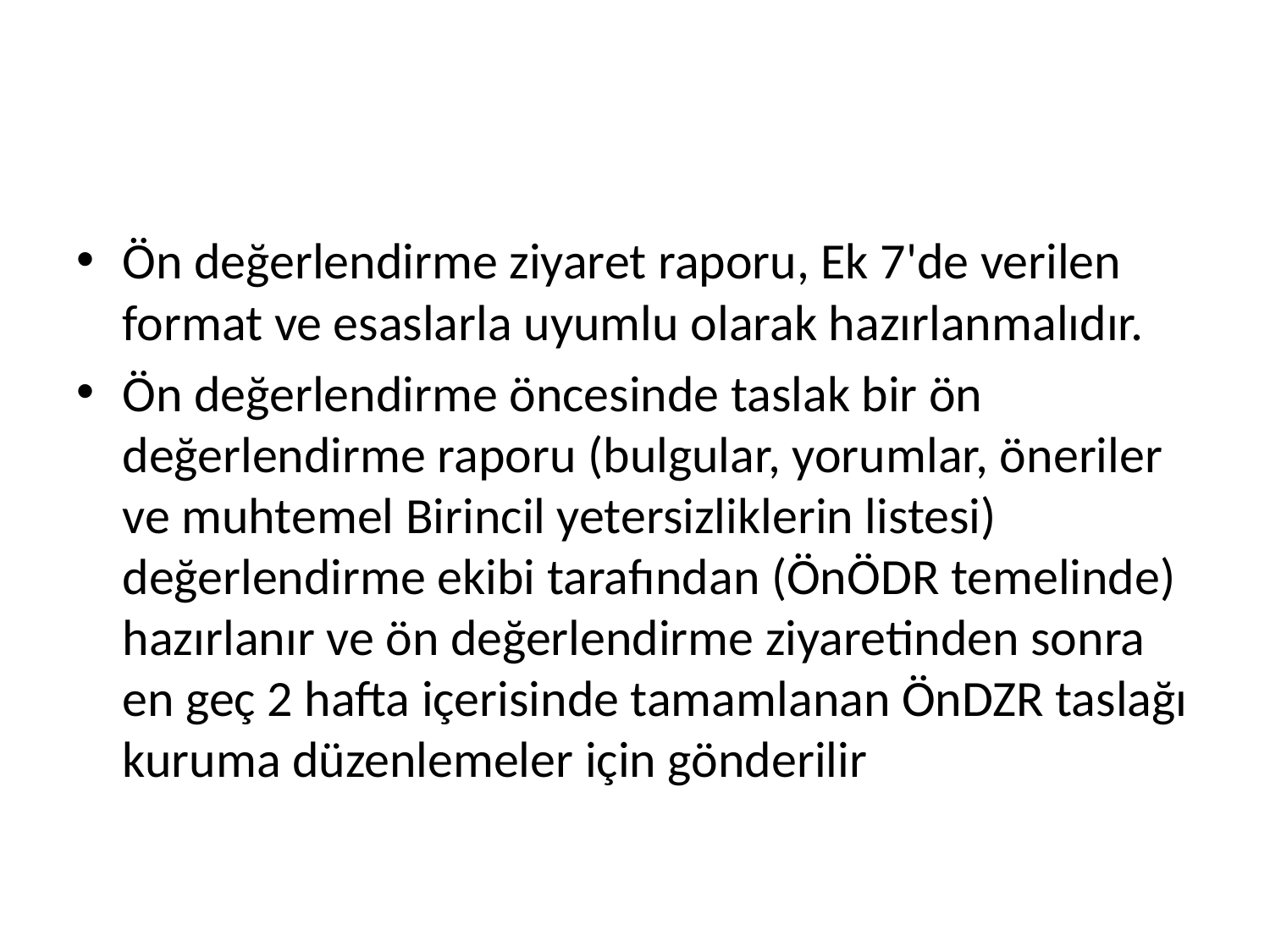

#
Ön değerlendirme ziyaret raporu, Ek 7'de verilen format ve esaslarla uyumlu olarak hazırlanmalıdır.
Ön değerlendirme öncesinde taslak bir ön değerlendirme raporu (bulgular, yorumlar, öneriler ve muhtemel Birincil yetersizliklerin listesi) değerlendirme ekibi tarafından (ÖnÖDR temelinde) hazırlanır ve ön değerlendirme ziyaretinden sonra en geç 2 hafta içerisinde tamamlanan ÖnDZR taslağı kuruma düzenlemeler için gönderilir